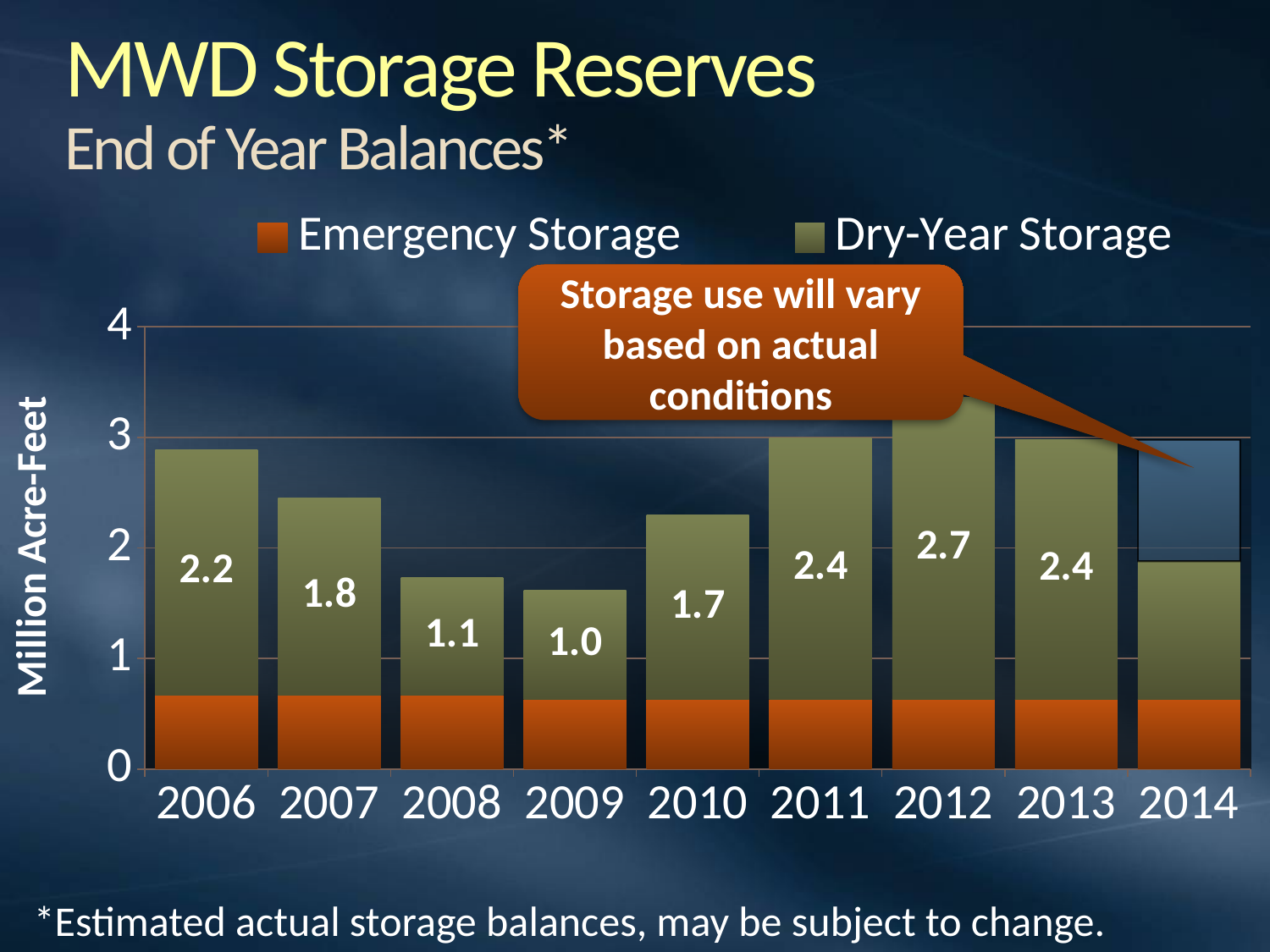

MWD Storage Reserves
End of Year Balances*

### Chart

| Category | Emergency Storage | Dry-Year Storage | Max |
|---|---|---|---|
| 2006 | 0.67 | 2.214614 | 0.0 |
| 2007 | 0.67 | 1.78165 | 0.0 |
| 2008 | 0.67 | 1.064 | 0.0 |
| 2009 | 0.626 | 0.9900000000000001 | 0.0 |
| 2010 | 0.626 | 1.6720000000000002 | 0.0 |
| 2011 | 0.626 | 2.368 | 0.0 |
| 2012 | 0.626 | 2.739 | 0.0 |
| 2013 | 0.626 | 2.353 | 0.0 |
| 2014 | 0.626 | 1.2530000000000001 | 1.1 |
Storage use will vary based on actual conditions
*Estimated actual storage balances, may be subject to change.